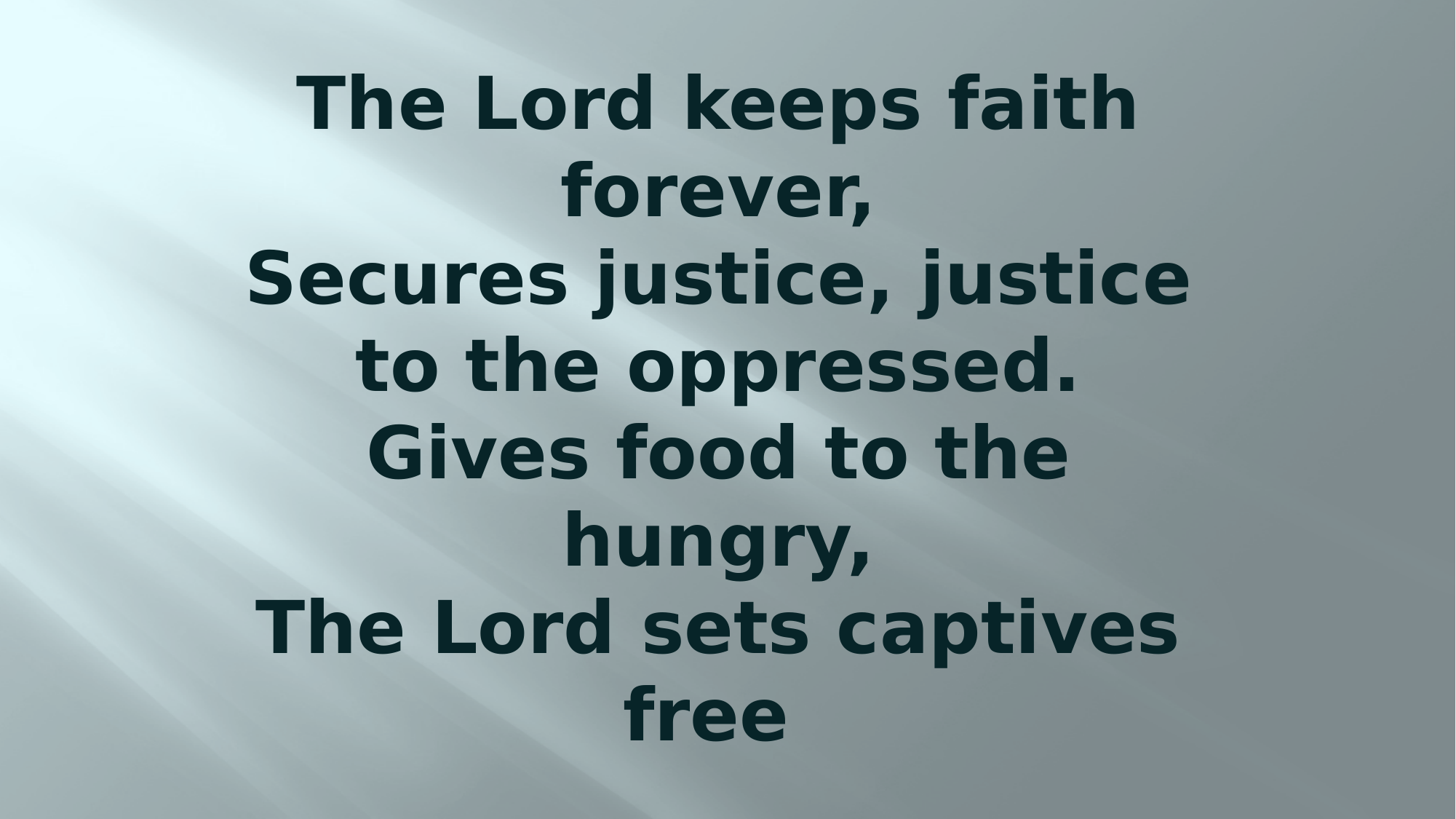

# The Lord keeps faith forever, Secures justice, justice to the oppressed. Gives food to the hungry, The Lord sets captives free